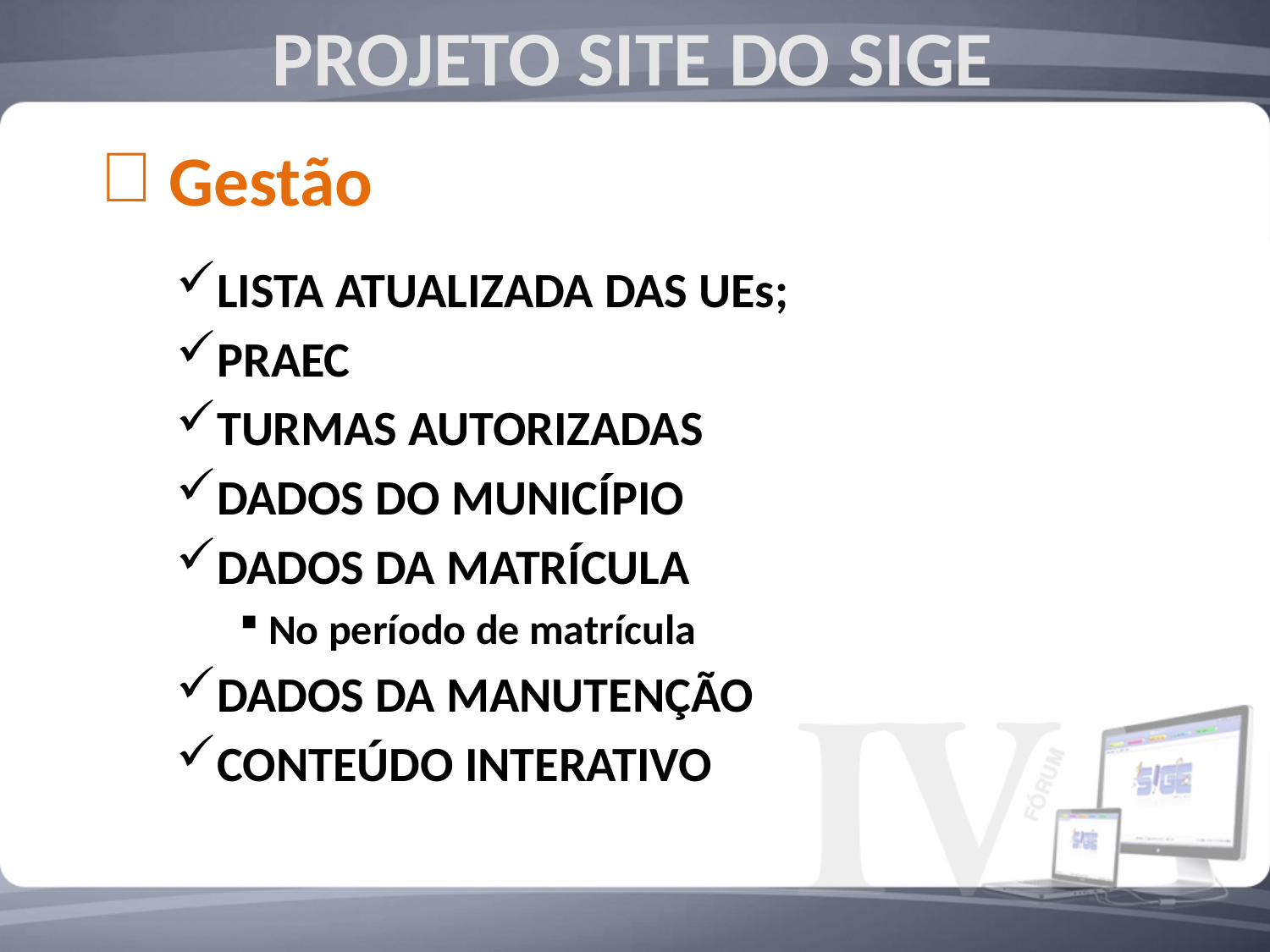

PROJETO SITE DO SIGE
 Gestão

LISTA ATUALIZADA DAS UEs;
PRAEC
TURMAS AUTORIZADAS
DADOS DO MUNICÍPIO
DADOS DA MATRÍCULA
 No período de matrícula
DADOS DA MANUTENÇÃO
CONTEÚDO INTERATIVO